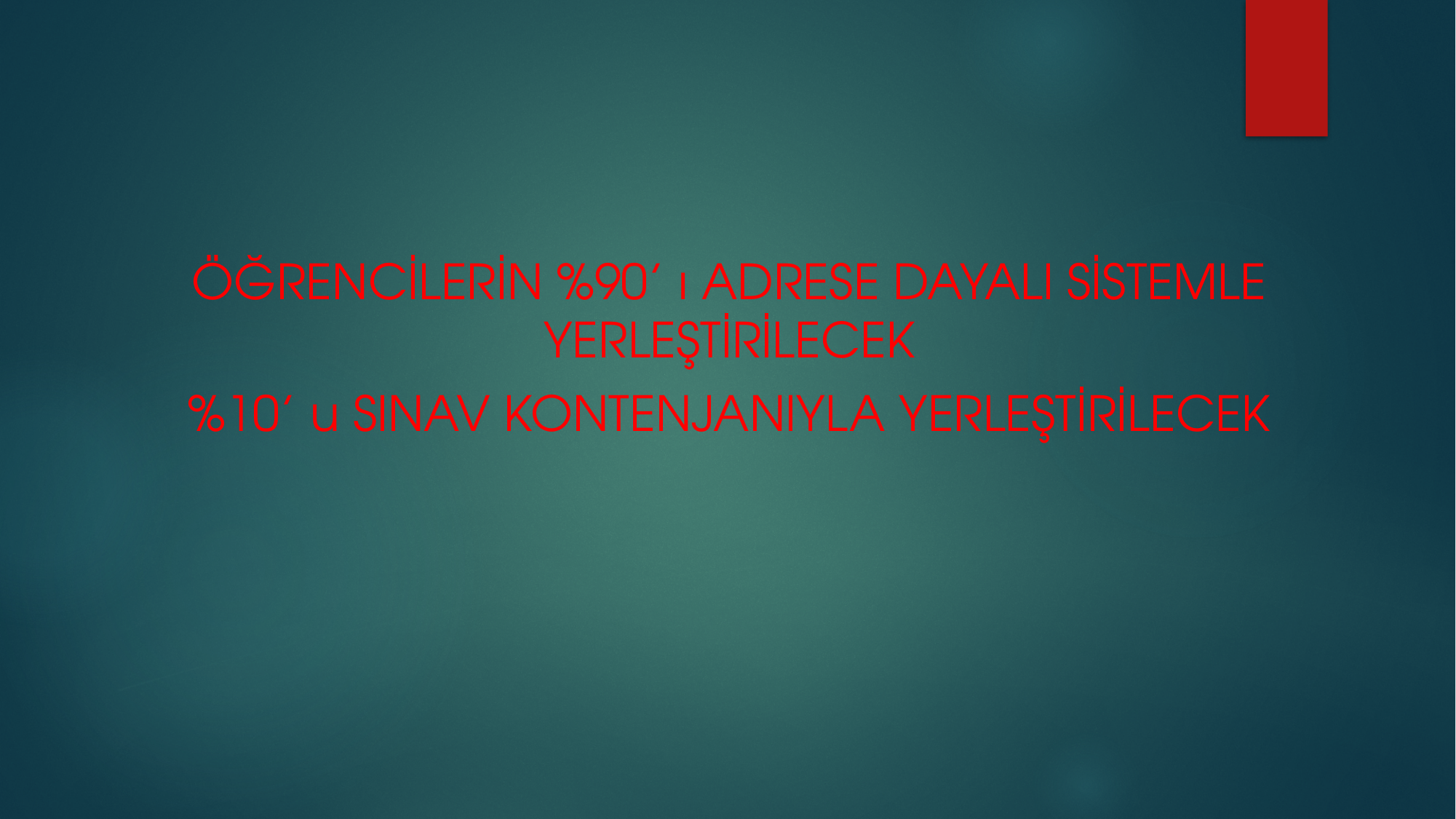

#
ÖĞRENCİLERİN %90’ ı ADRESE DAYALI SİSTEMLE YERLEŞTİRİLECEK
%10’ u SINAV KONTENJANIYLA YERLEŞTİRİLECEK